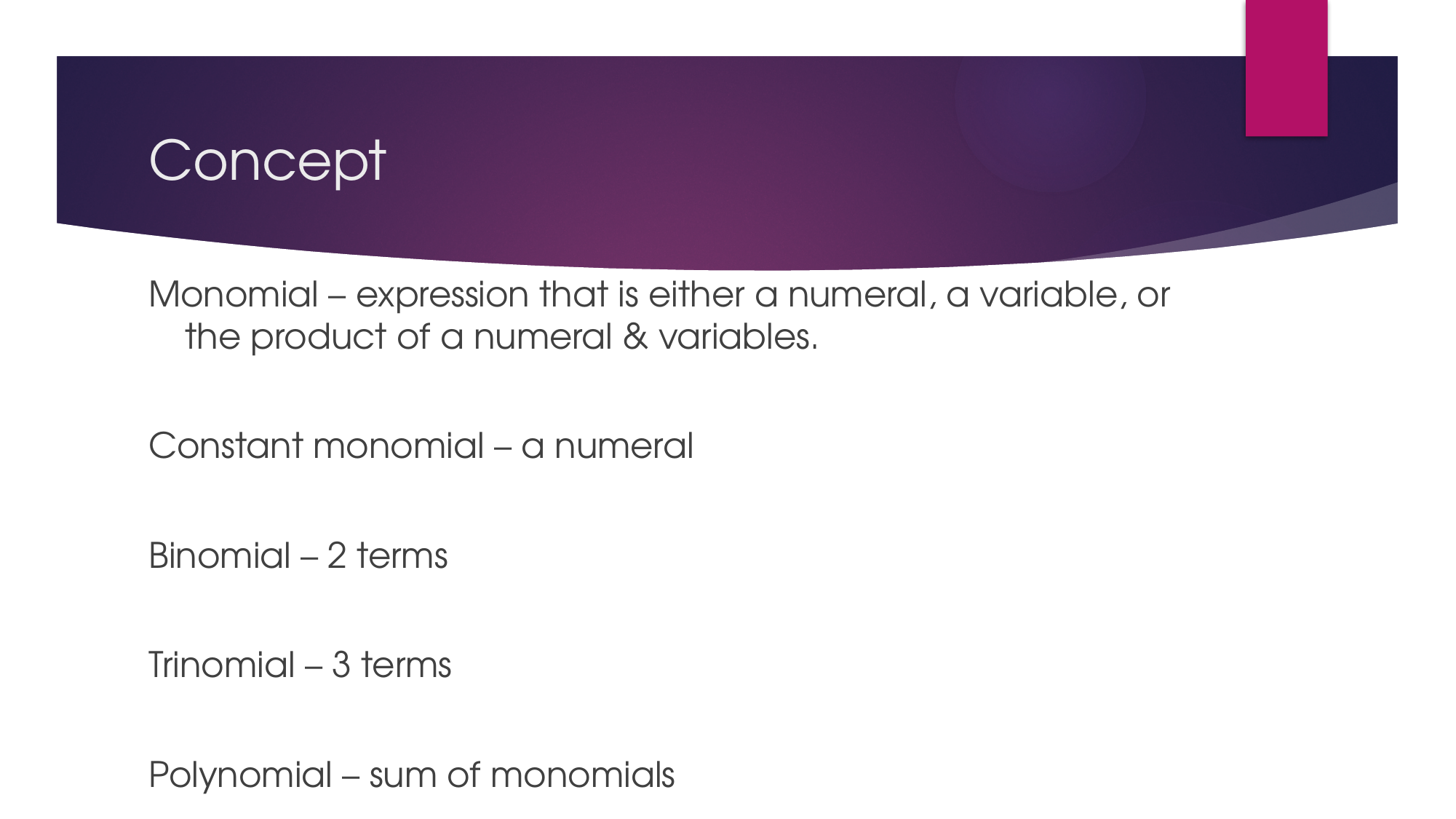

# Concept
Monomial – expression that is either a numeral, a variable, or the product of a numeral & variables.

Constant monomial – a numeral

Binomial – 2 terms

Trinomial – 3 terms

Polynomial – sum of monomials